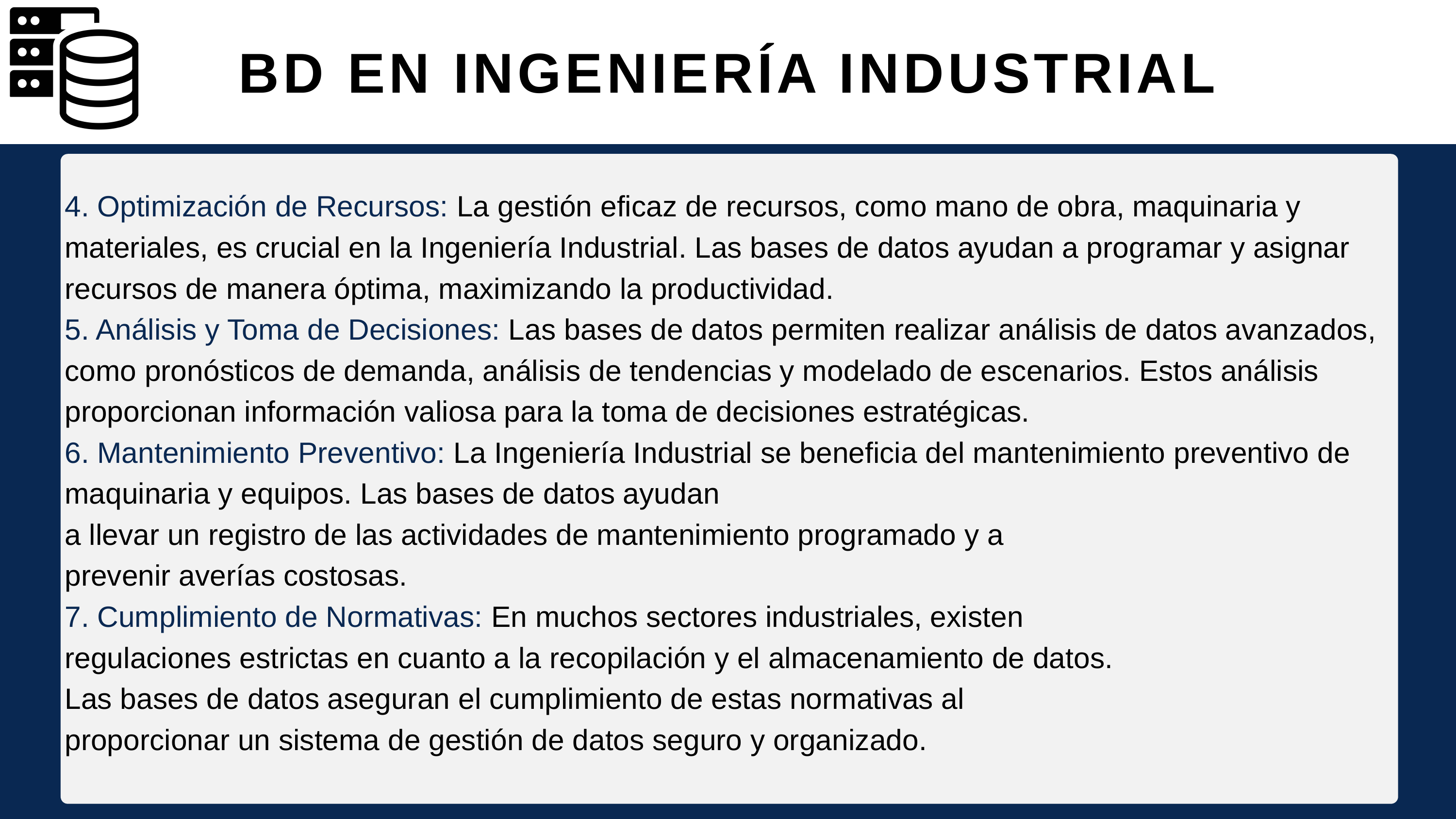

BD EN INGENIERÍA INDUSTRIAL

4. Optimización de Recursos: La gestión eficaz de recursos, como mano de obra, maquinaria y materiales, es crucial en la Ingeniería Industrial. Las bases de datos ayudan a programar y asignar recursos de manera óptima, maximizando la productividad.
5. Análisis y Toma de Decisiones: Las bases de datos permiten realizar análisis de datos avanzados, como pronósticos de demanda, análisis de tendencias y modelado de escenarios. Estos análisis proporcionan información valiosa para la toma de decisiones estratégicas.
6. Mantenimiento Preventivo: La Ingeniería Industrial se beneficia del mantenimiento preventivo de maquinaria y equipos. Las bases de datos ayudan
a llevar un registro de las actividades de mantenimiento programado y a
prevenir averías costosas.
7. Cumplimiento de Normativas: En muchos sectores industriales, existen
regulaciones estrictas en cuanto a la recopilación y el almacenamiento de datos.
Las bases de datos aseguran el cumplimiento de estas normativas al
proporcionar un sistema de gestión de datos seguro y organizado.